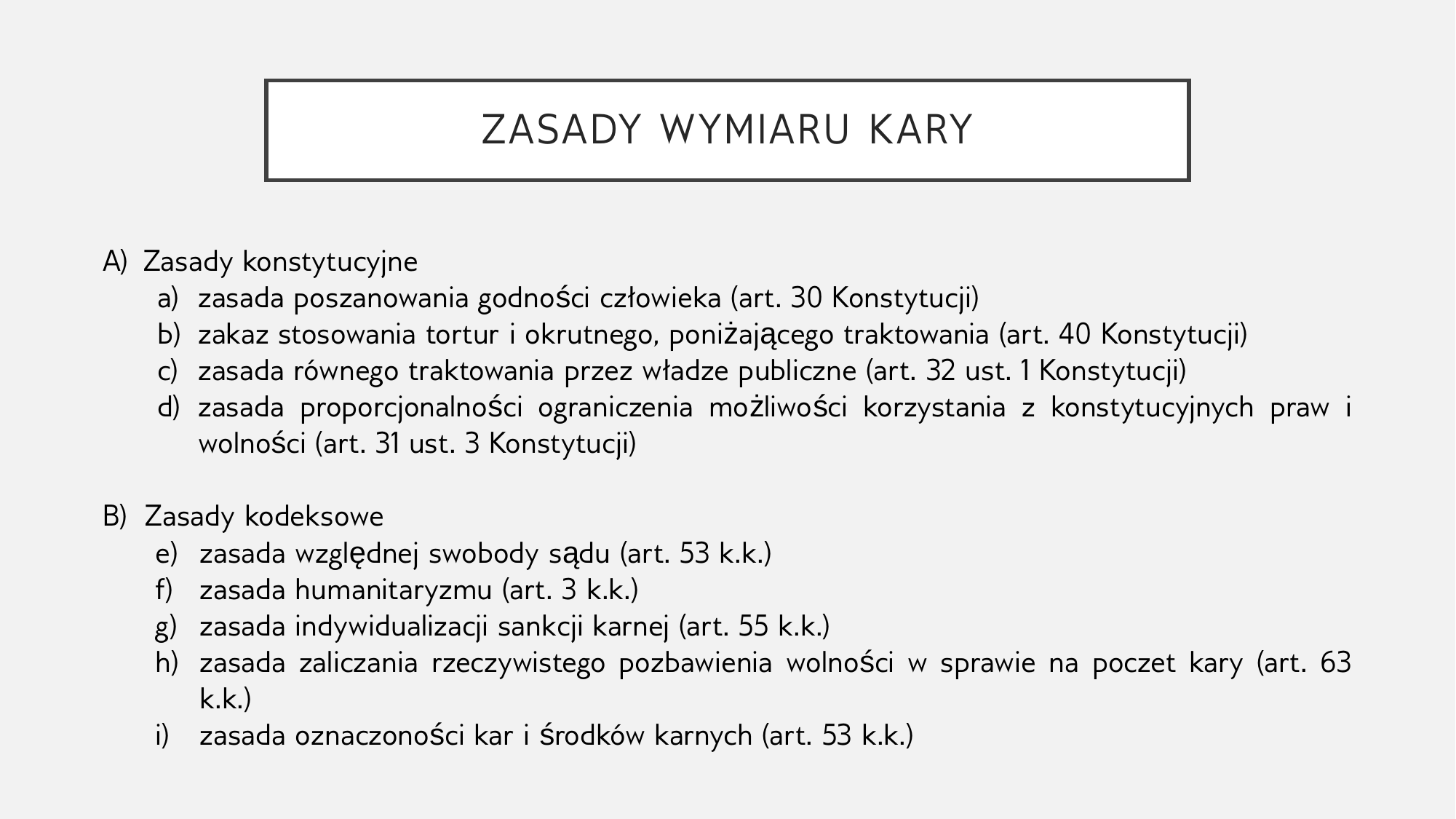

# Zasady wymiaru kary
Zasady konstytucyjne
zasada poszanowania godności człowieka (art. 30 Konstytucji)
zakaz stosowania tortur i okrutnego, poniżającego traktowania (art. 40 Konstytucji)
zasada równego traktowania przez władze publiczne (art. 32 ust. 1 Konstytucji)
zasada proporcjonalności ograniczenia możliwości korzystania z konstytucyjnych praw i wolności (art. 31 ust. 3 Konstytucji)

B)  Zasady kodeksowe
zasada względnej swobody sądu (art. 53 k.k.)
zasada humanitaryzmu (art. 3 k.k.)
zasada indywidualizacji sankcji karnej (art. 55 k.k.)
zasada zaliczania rzeczywistego pozbawienia wolności w sprawie na poczet kary (art. 63 k.k.)
zasada oznaczoności kar i środków karnych (art. 53 k.k.)